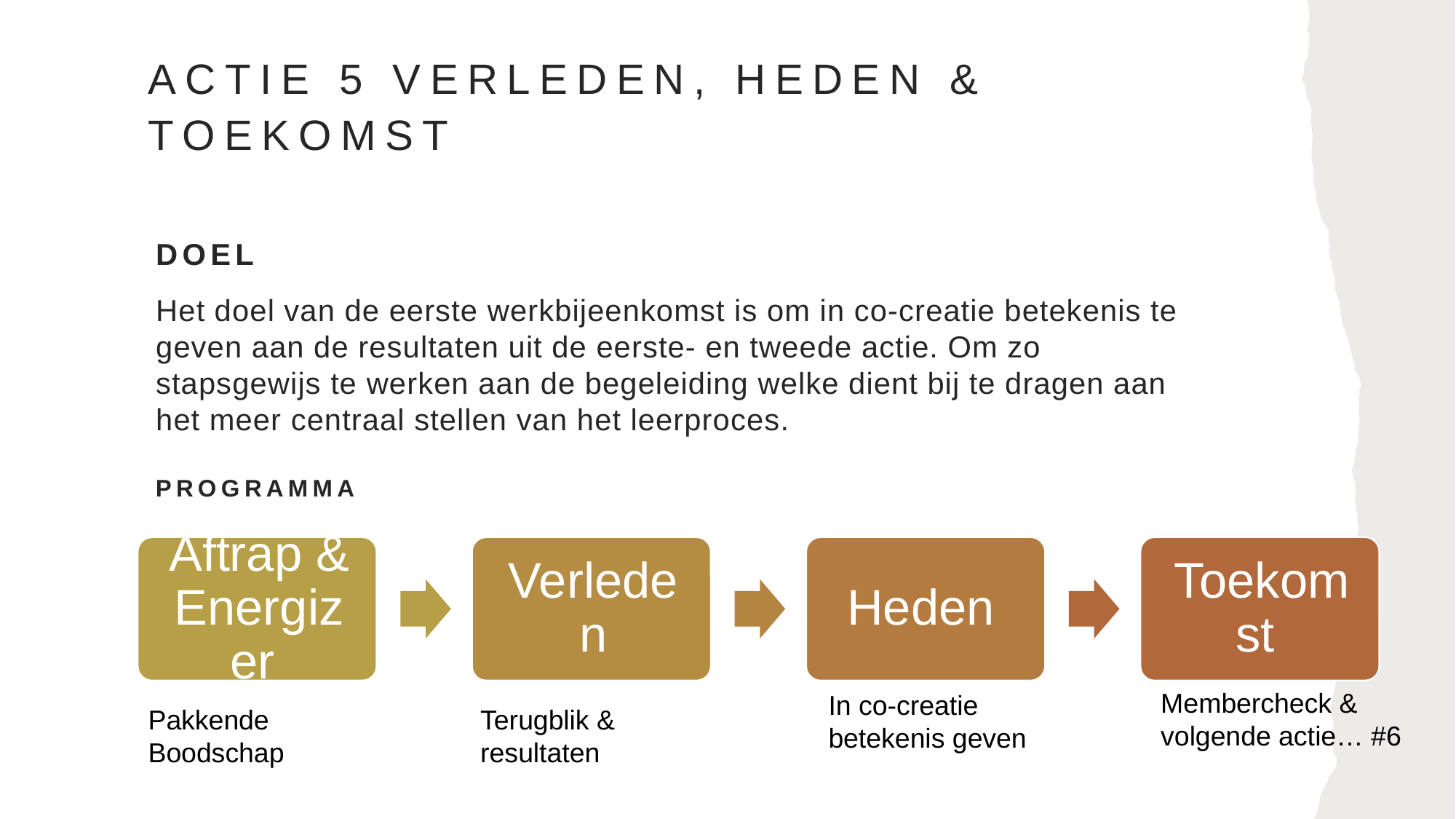

# Actie 5 Verleden, Heden & Toekomst
Doel
Aftrap & Energizer

Verleden

Heden

Toekomst
Het doel van de eerste werkbijeenkomst is om in co-creatie betekenis te geven aan de resultaten uit de eerste- en tweede actie. Om zo stapsgewijs te werken aan de begeleiding welke dient bij te dragen aan het meer centraal stellen van het leerproces.
Programma
Membercheck & volgende actie… #6
In co-creatie betekenis geven
Pakkende Boodschap
Terugblik & resultaten